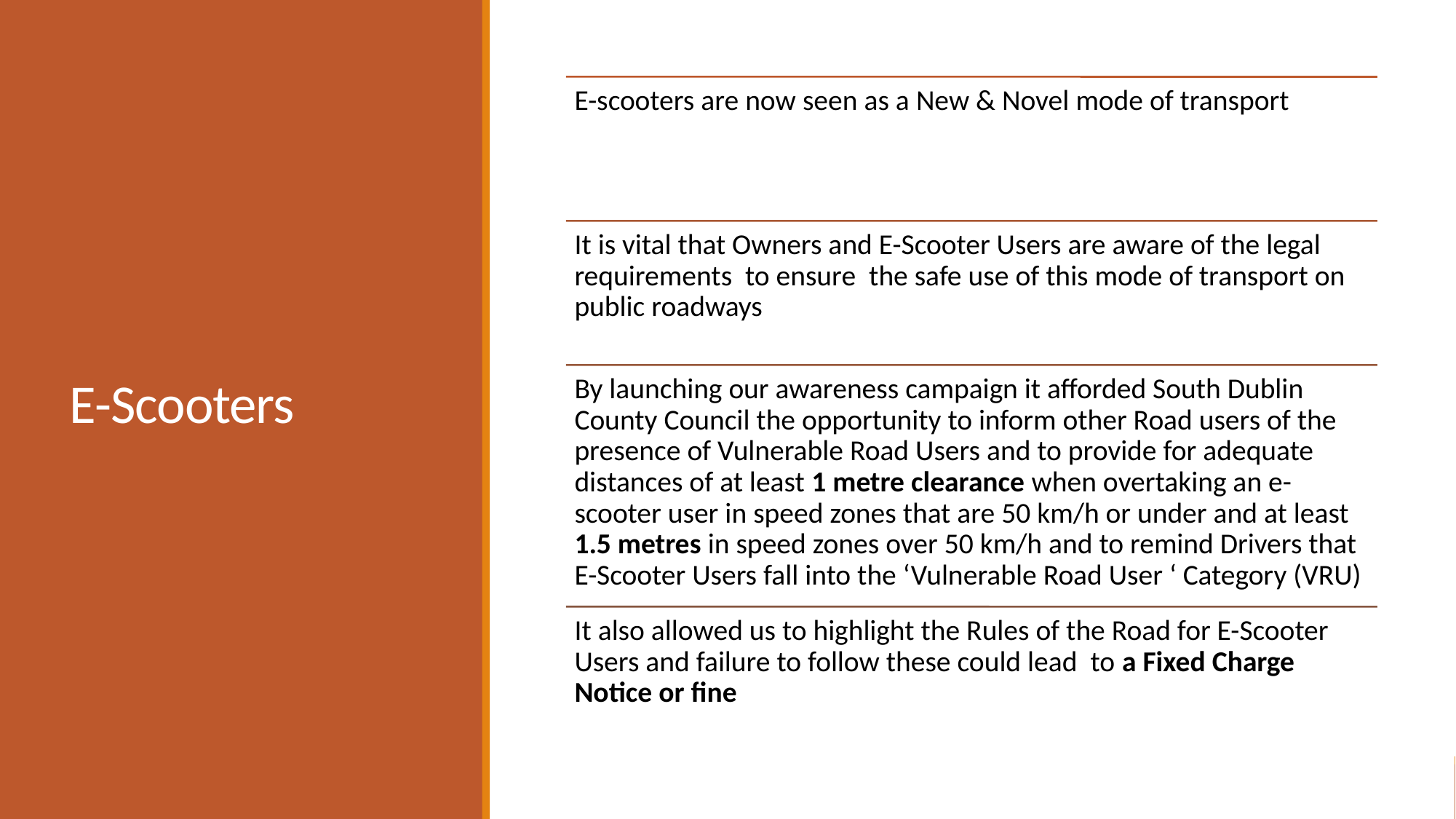

# E-Scooters
E-scooters are now seen as a New & Novel mode of transport
It is vital that Owners and E-Scooter Users are aware of the legal requirements  to ensure  the safe use of this mode of transport on public roadways
By launching our awareness campaign it afforded South Dublin County Council the opportunity to inform other Road users of the presence of Vulnerable Road Users and to provide for adequate distances of at least 1 metre clearance when overtaking an e-scooter user in speed zones that are 50 km/h or under and at least 1.5 metres in speed zones over 50 km/h and to remind Drivers that E-Scooter Users fall into the ‘Vulnerable Road User ‘ Category (VRU)
It also allowed us to highlight the Rules of the Road for E-Scooter Users and failure to follow these could lead  to a Fixed Charge Notice or fine